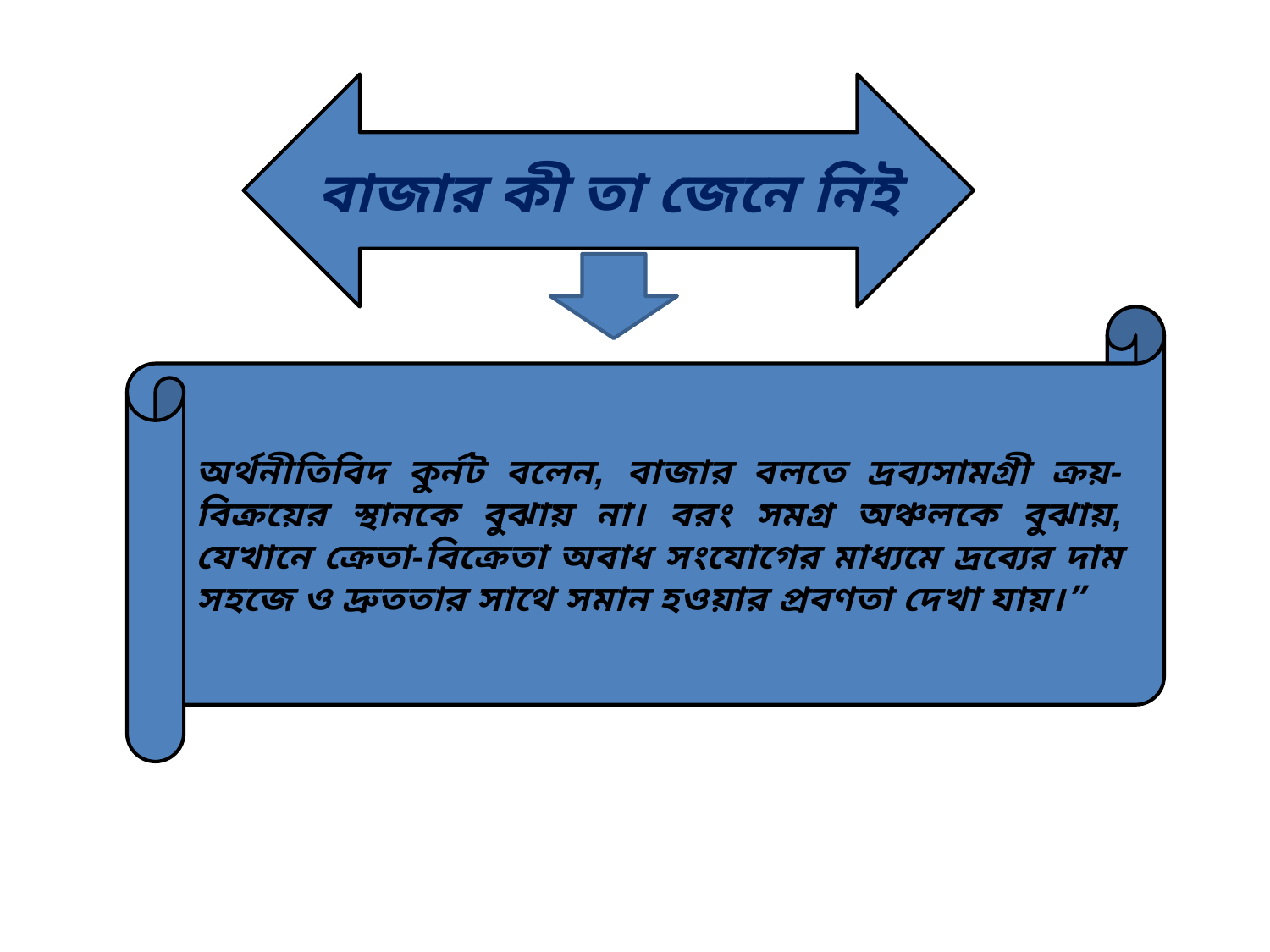

বাজার কী তা জেনে নিই

অর্থনীতিবিদ কুর্নট বলেন, বাজার বলতে দ্রব্যসামগ্রী ক্রয়-বিক্রয়ের স্থানকে বুঝায় না। বরং সমগ্র অঞ্চলকে বুঝায়, যেখানে ক্রেতা-বিক্রেতা অবাধ সংযোগের মাধ্যমে দ্রব্যের দাম সহজে ও দ্রুততার সাথে সমান হওয়ার প্রবণতা দেখা যায়।”